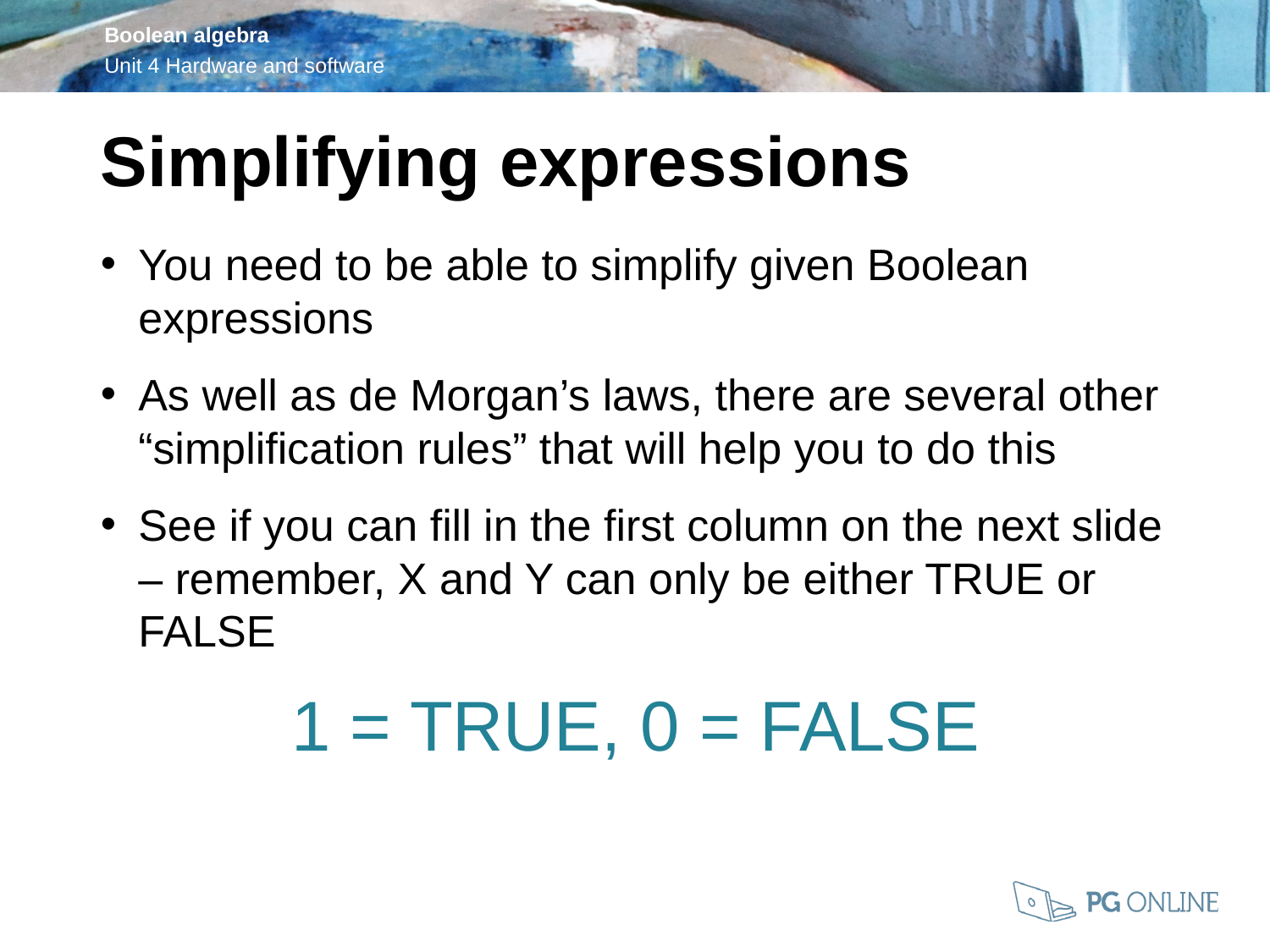

Simplifying expressions

You need to be able to simplify given Boolean expressions
As well as de Morgan’s laws, there are several other “simplification rules” that will help you to do this
See if you can fill in the first column on the next slide – remember, X and Y can only be either TRUE or FALSE
1 = TRUE, 0 = FALSE